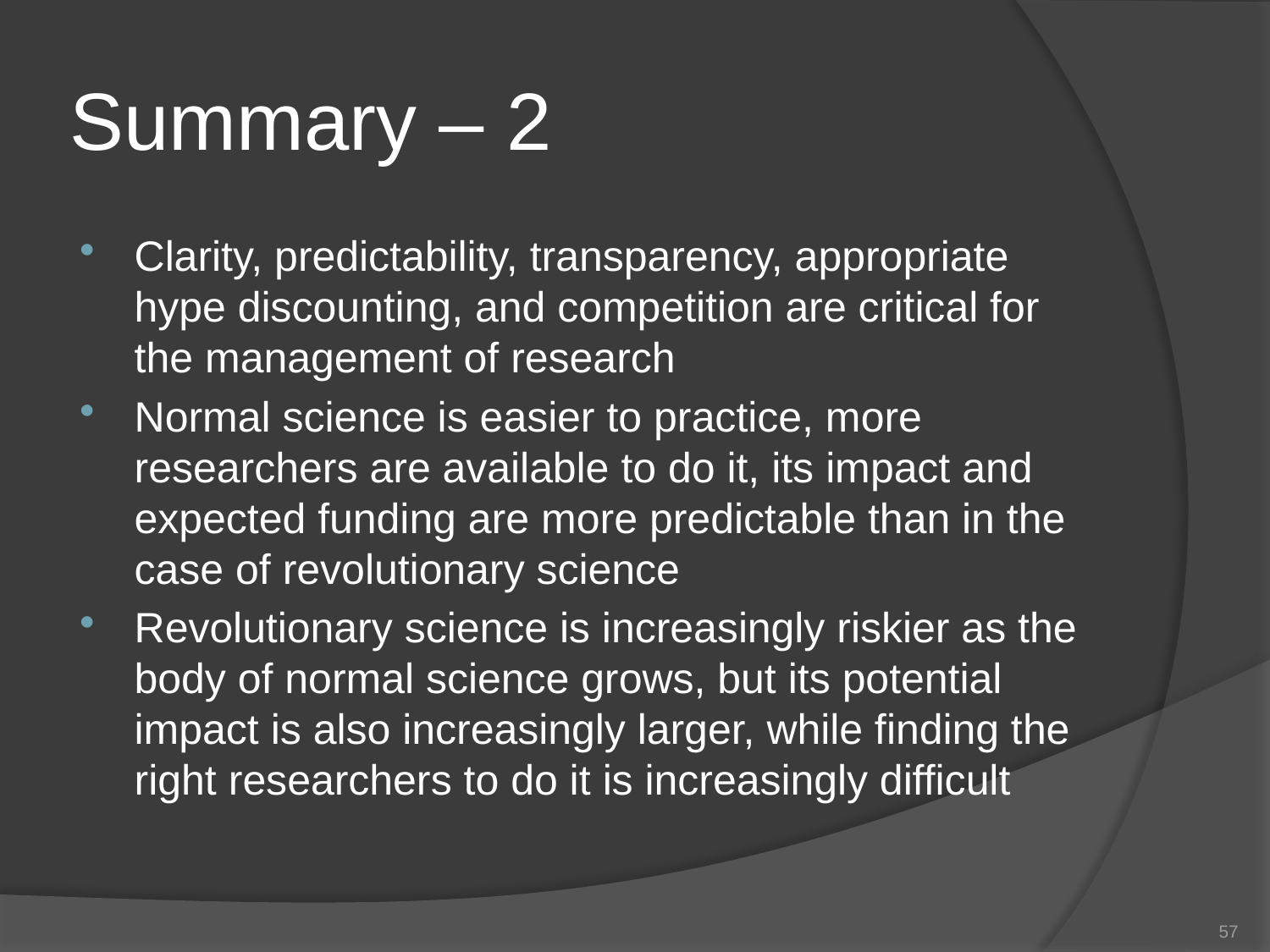

# Summary – 2
Clarity, predictability, transparency, appropriate hype discounting, and competition are critical for the management of research
Normal science is easier to practice, more researchers are available to do it, its impact and expected funding are more predictable than in the case of revolutionary science
Revolutionary science is increasingly riskier as the body of normal science grows, but its potential impact is also increasingly larger, while finding the right researchers to do it is increasingly difficult
57